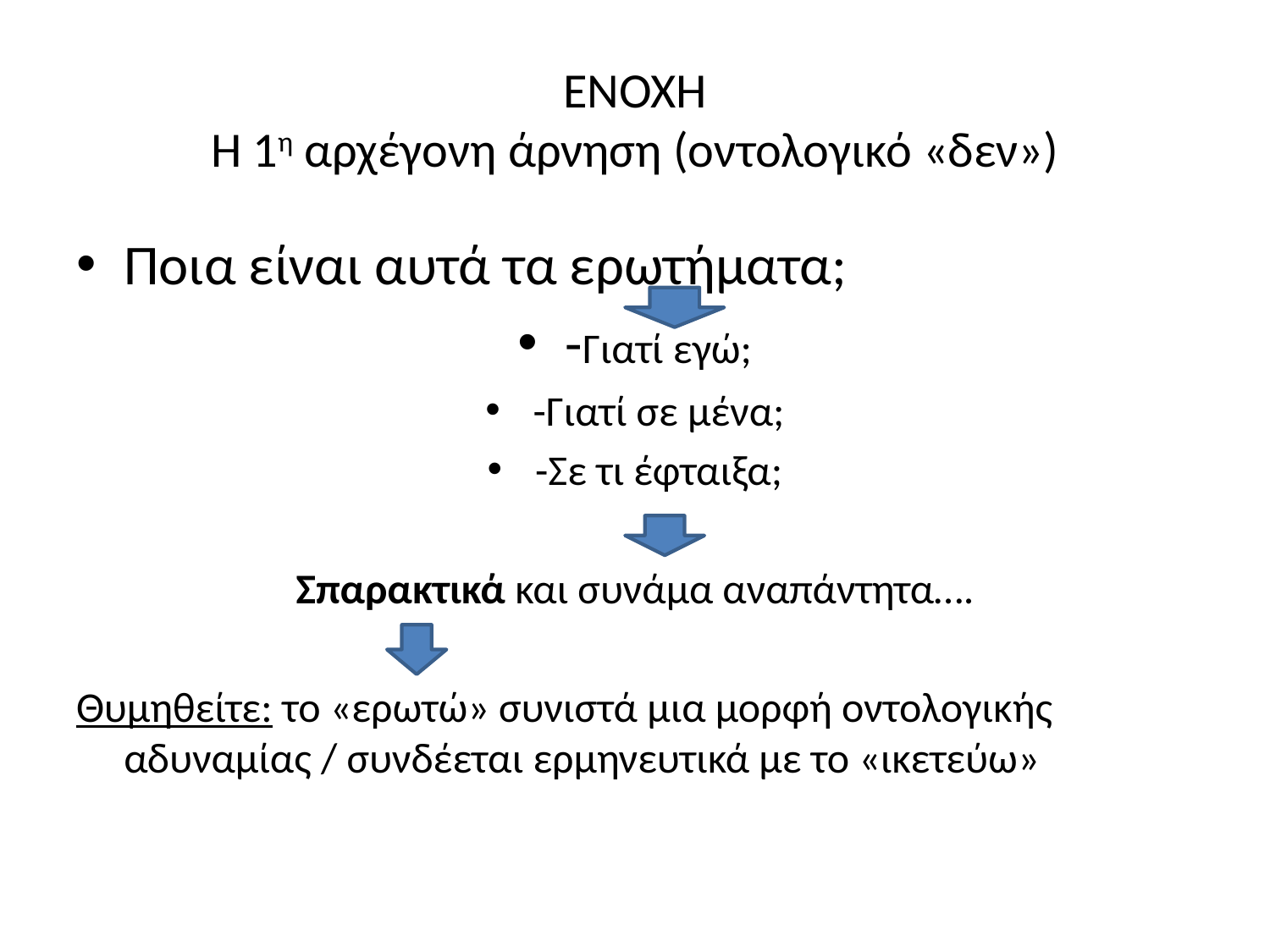

# ΕΝΟΧΗ Η 1η αρχέγονη άρνηση (οντολογικό «δεν»)
Ποια είναι αυτά τα ερωτήματα;
-Γιατί εγώ;
-Γιατί σε μένα;
-Σε τι έφταιξα;

Σπαρακτικά και συνάμα αναπάντητα….

Θυμηθείτε: το «ερωτώ» συνιστά μια μορφή οντολογικής αδυναμίας / συνδέεται ερμηνευτικά με το «ικετεύω»